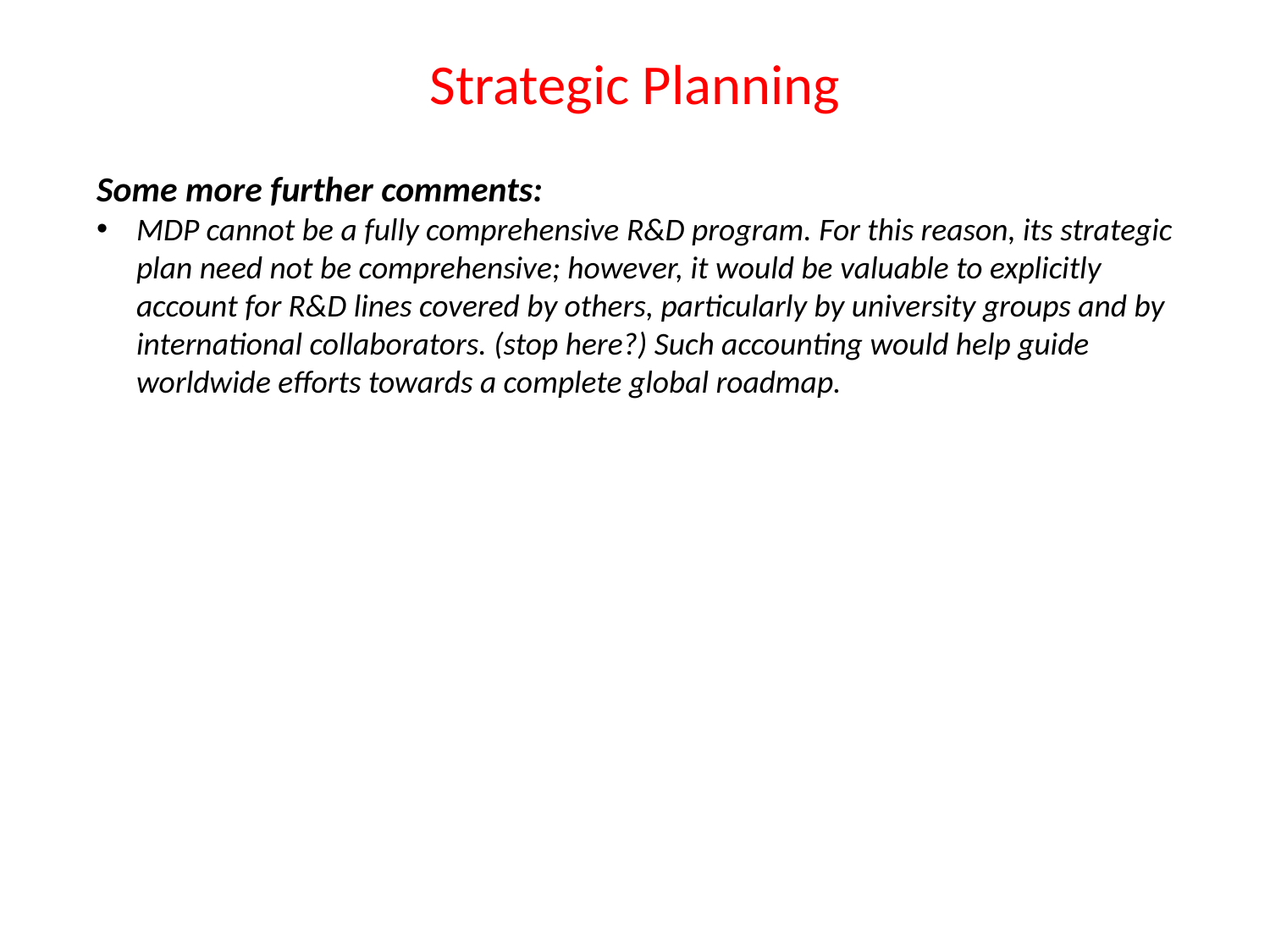

# Strategic Planning
Some more further comments:
MDP cannot be a fully comprehensive R&D program. For this reason, its strategic plan need not be comprehensive; however, it would be valuable to explicitly account for R&D lines covered by others, particularly by university groups and by international collaborators. (stop here?) Such accounting would help guide worldwide efforts towards a complete global roadmap.